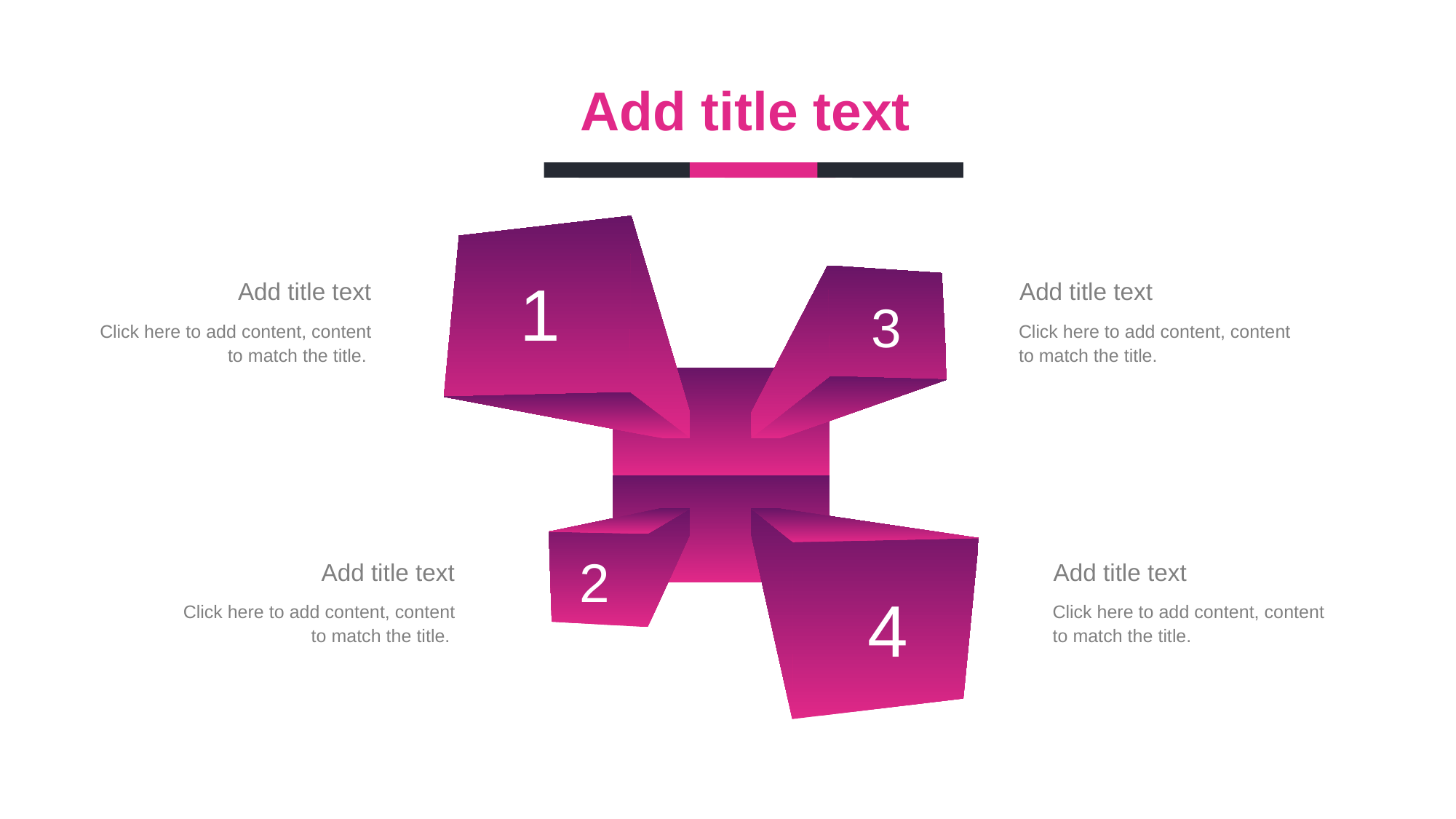

Add title text

1

Add title text
Add title text
3
Click here to add content, content to match the title.
Click here to add content, content to match the title.

2
Add title text
Add title text
4
Click here to add content, content to match the title.
Click here to add content, content to match the title.